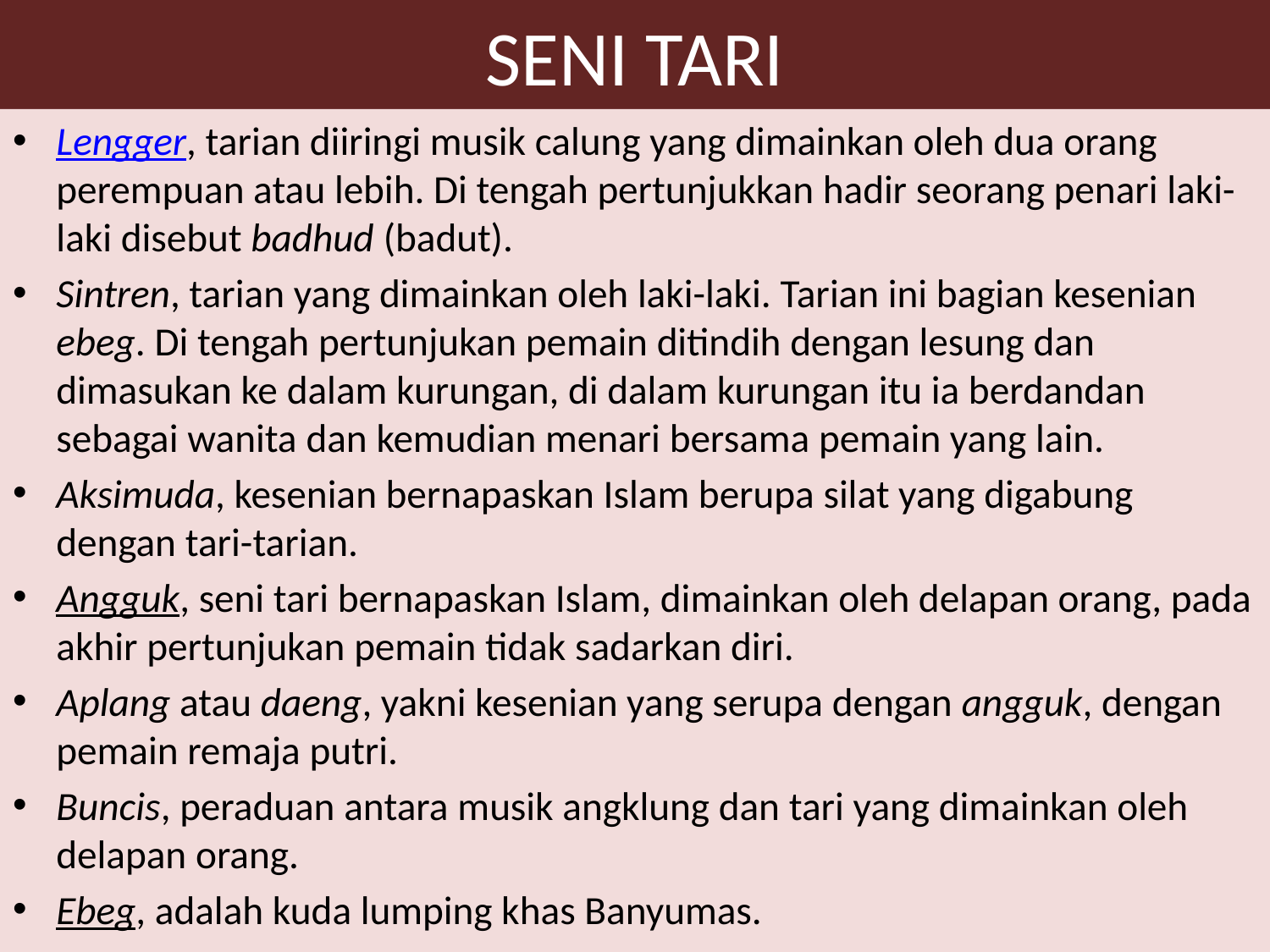

# SENI TARI
Lengger, tarian diiringi musik calung yang dimainkan oleh dua orang perempuan atau lebih. Di tengah pertunjukkan hadir seorang penari laki-laki disebut badhud (badut).
Sintren, tarian yang dimainkan oleh laki-laki. Tarian ini bagian kesenian ebeg. Di tengah pertunjukan pemain ditindih dengan lesung dan dimasukan ke dalam kurungan, di dalam kurungan itu ia berdandan sebagai wanita dan kemudian menari bersama pemain yang lain.
Aksimuda, kesenian bernapaskan Islam berupa silat yang digabung dengan tari-tarian.
Angguk, seni tari bernapaskan Islam, dimainkan oleh delapan orang, pada akhir pertunjukan pemain tidak sadarkan diri.
Aplang atau daeng, yakni kesenian yang serupa dengan angguk, dengan pemain remaja putri.
Buncis, peraduan antara musik angklung dan tari yang dimainkan oleh delapan orang.
Ebeg, adalah kuda lumping khas Banyumas.